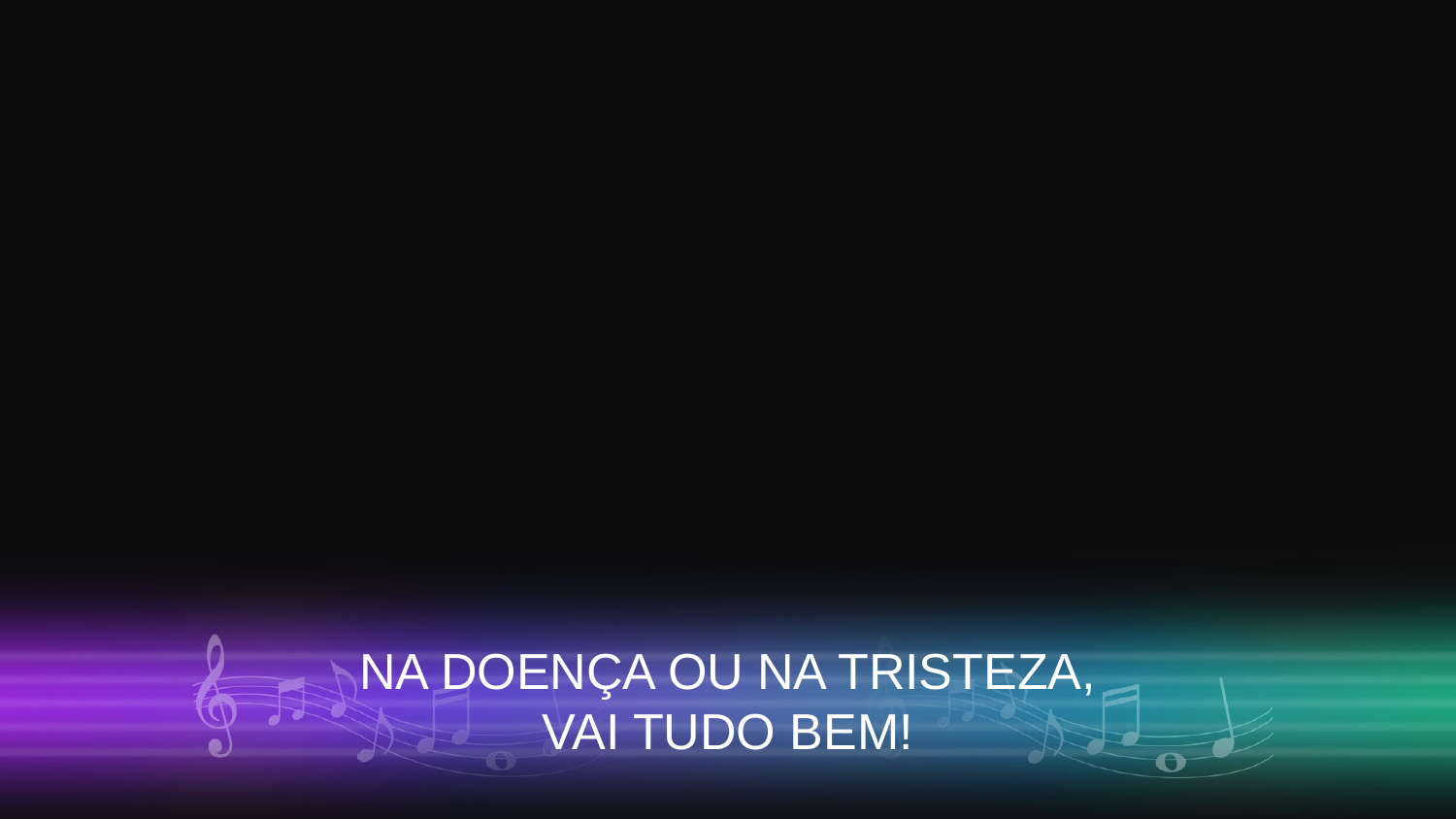

NA DOENÇA OU NA TRISTEZA,
VAI TUDO BEM!